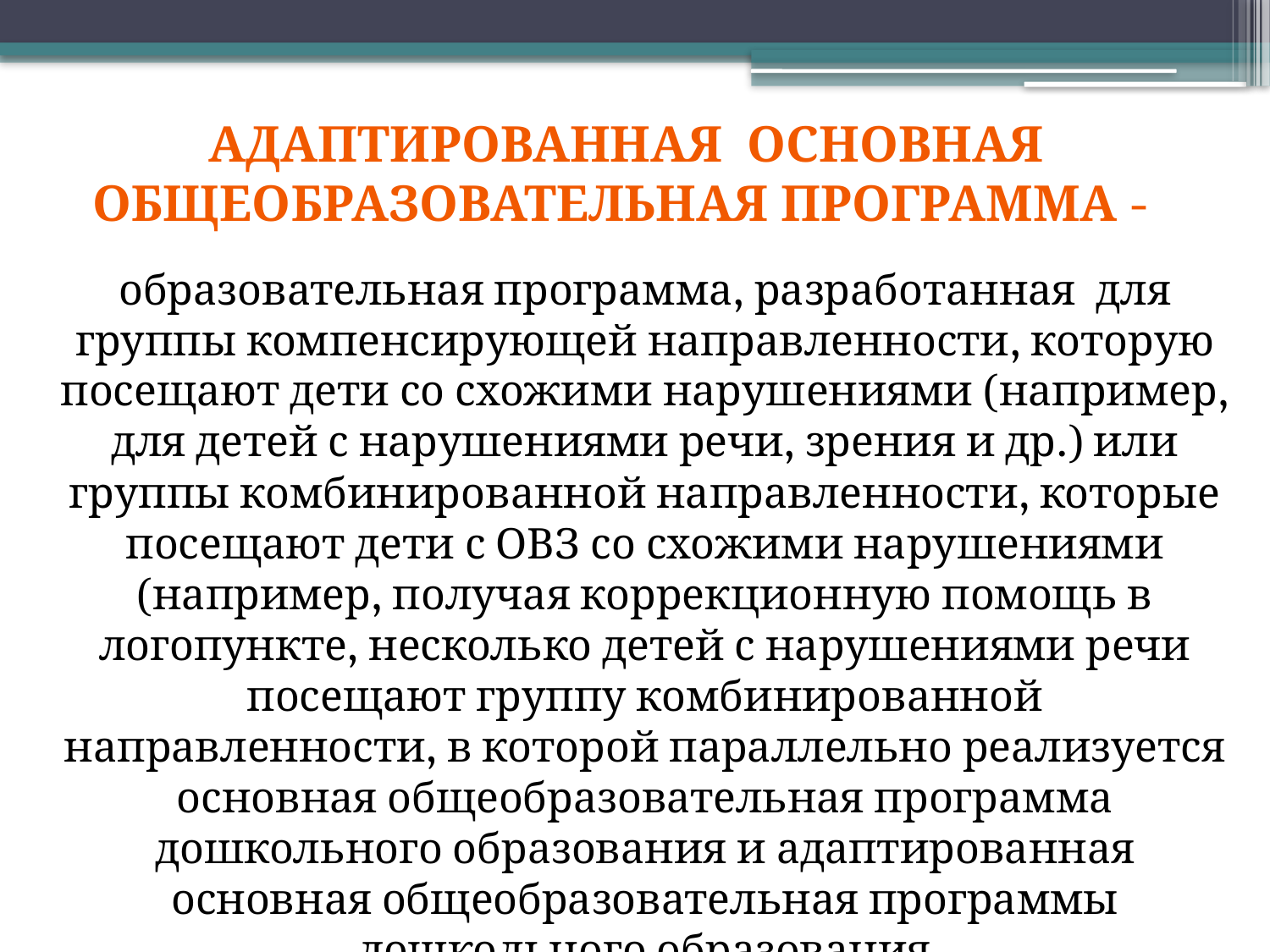

Адаптированная  основная
общеобразовательная программа -
образовательная программа, разработанная  для группы компенсирующей направленности, которую посещают дети со схожими нарушениями (например, для детей с нарушениями речи, зрения и др.) или группы комбинированной направленности, которые посещают дети с ОВЗ со схожими нарушениями (например, получая коррекционную помощь в логопункте, несколько детей с нарушениями речи посещают группу комбинированной направленности, в которой параллельно реализуется основная общеобразовательная программа дошкольного образования и адаптированная основная общеобразовательная программы дошкольного образования